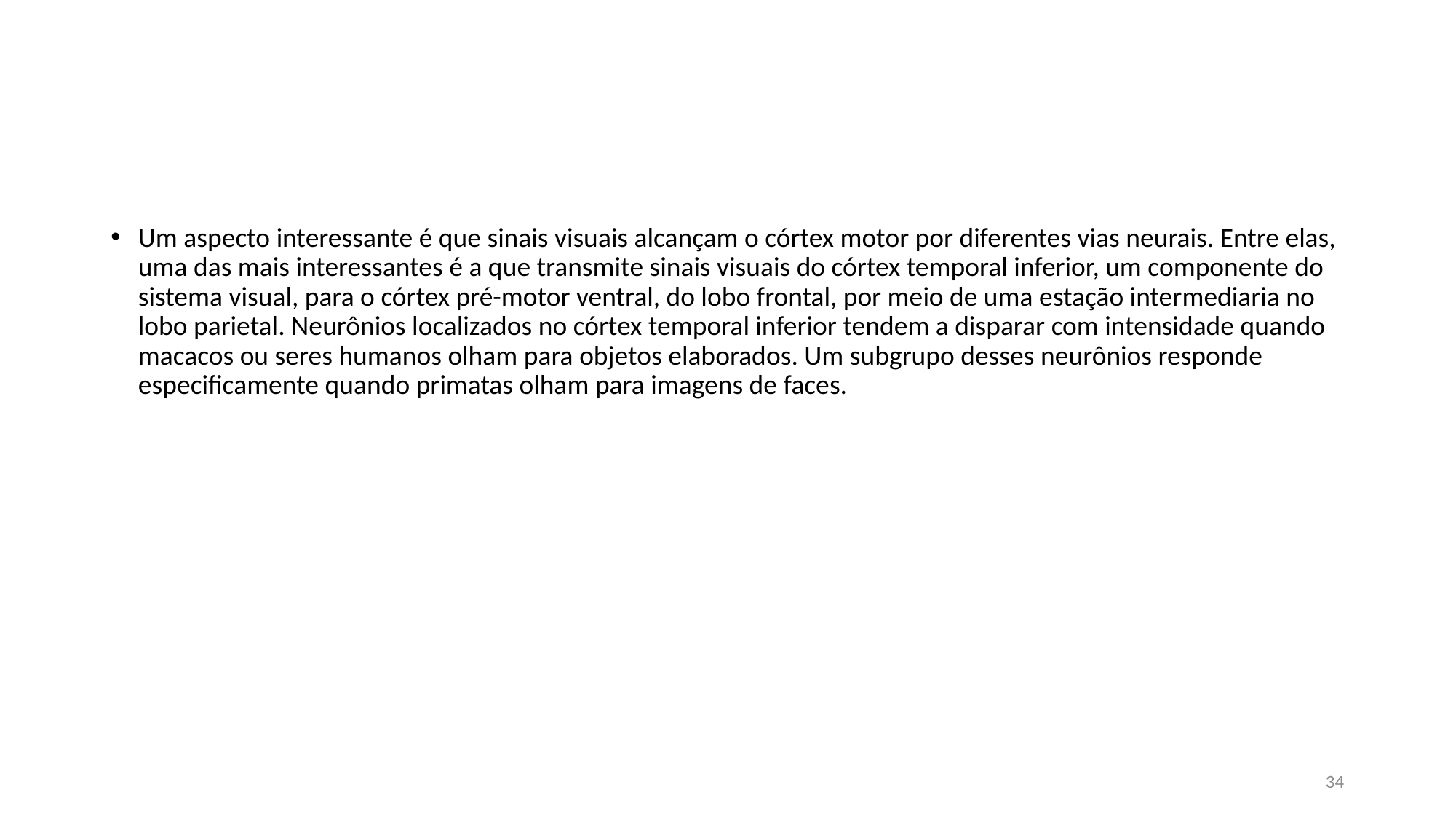

#
Um aspecto interessante é que sinais visuais alcançam o córtex motor por diferentes vias neurais. Entre elas, uma das mais interessantes é a que transmite sinais visuais do córtex temporal inferior, um componente do sistema visual, para o córtex pré-motor ventral, do lobo frontal, por meio de uma estação intermediaria no lobo parietal. Neurônios localizados no córtex temporal inferior tendem a disparar com intensidade quando macacos ou seres humanos olham para objetos elaborados. Um subgrupo desses neurônios responde especificamente quando primatas olham para imagens de faces.

34